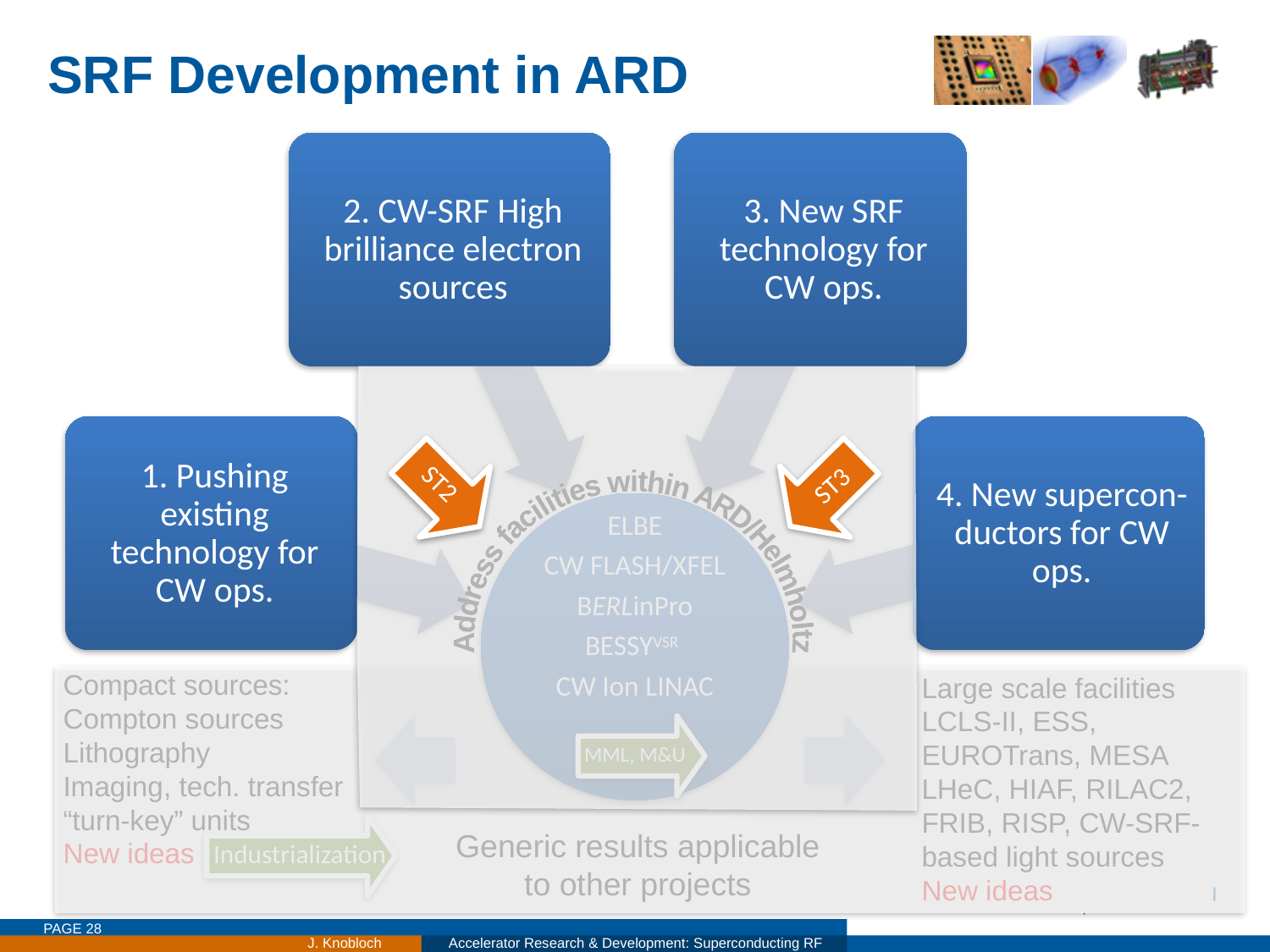

# SRF Development in ARD
ELBE
CW FLASH/XFEL
BERLinPro
BESSYVSR
CW Ion LINAC

1. Pushing existing technology for CW ops.
2. CW-SRF High brilliance electron sources
3. New SRF technology for CW ops.
4. New supercon-ductors for CW ops.

ST3

ST2
ST2
Address facilities within ARD/Helmholtz
Compact sources:
Compton sources
Lithography
Imaging, tech. transfer
“turn-key” units
New ideas
Large scale facilities
LCLS-II, ESS,
EUROTrans, MESA
LHeC, HIAF, RILAC2,
FRIB, RISP, CW-SRF-
based light sources
New ideas

MML, M&U

Industrialization
Generic results applicable
to other projects